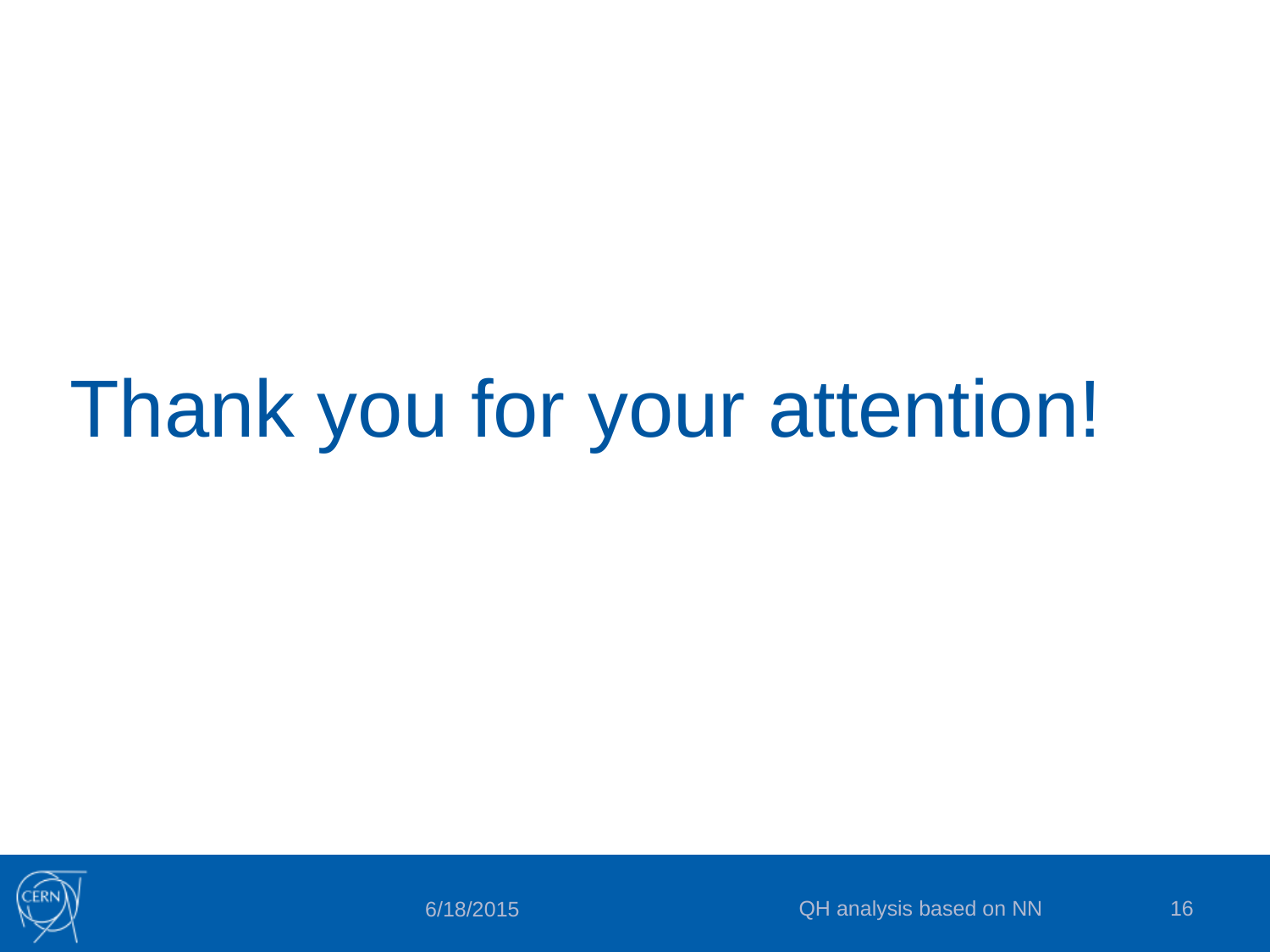

# Thank you for your attention!
QH analysis based on NN
16
6/18/2015